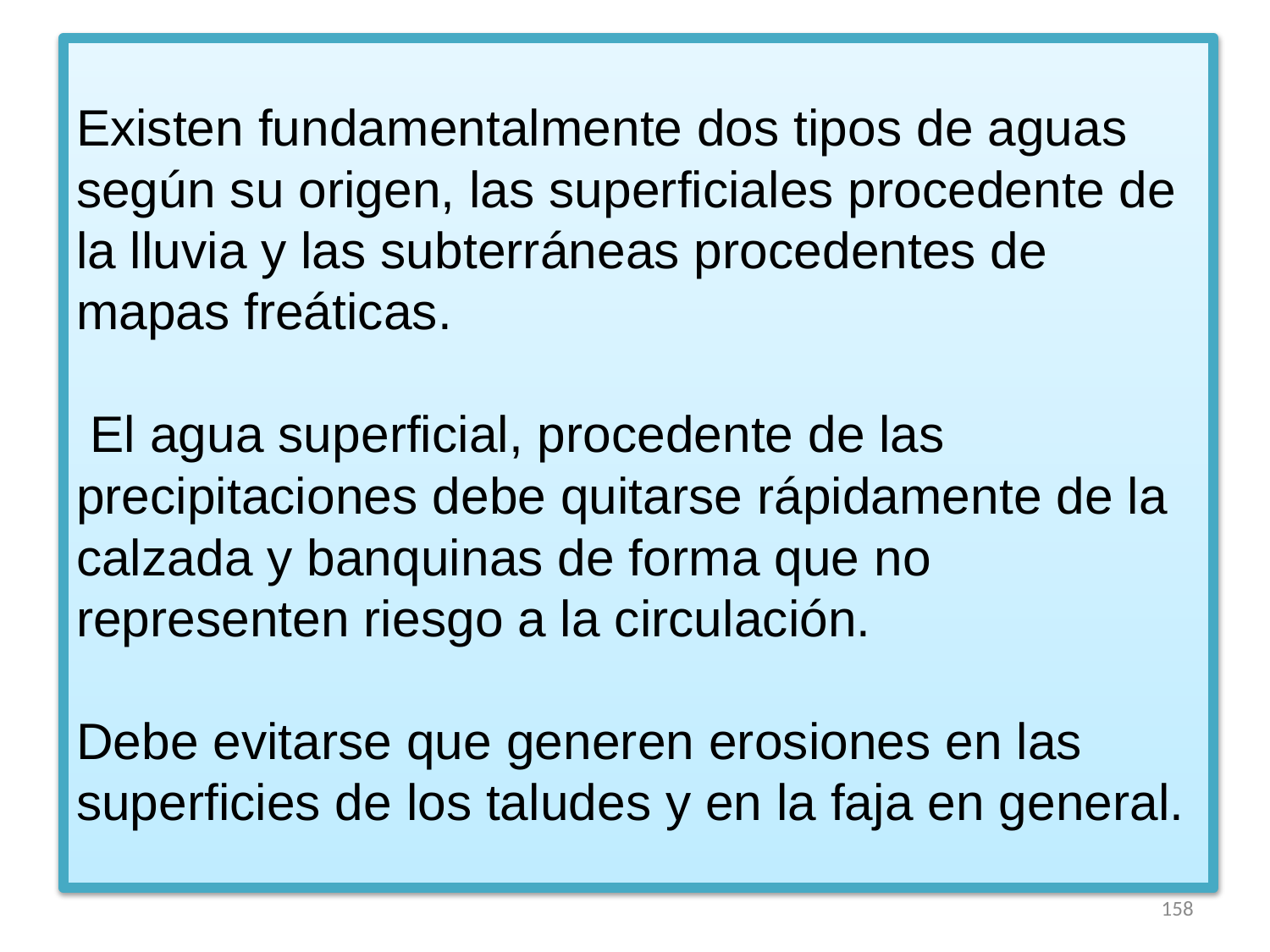

# Existen fundamentalmente dos tipos de aguas según su origen, las superficiales procedente de la lluvia y las subterráneas procedentes de mapas freáticas. El agua superficial, procedente de las precipitaciones debe quitarse rápidamente de la calzada y banquinas de forma que no representen riesgo a la circulación. Debe evitarse que generen erosiones en las superficies de los taludes y en la faja en general.
158